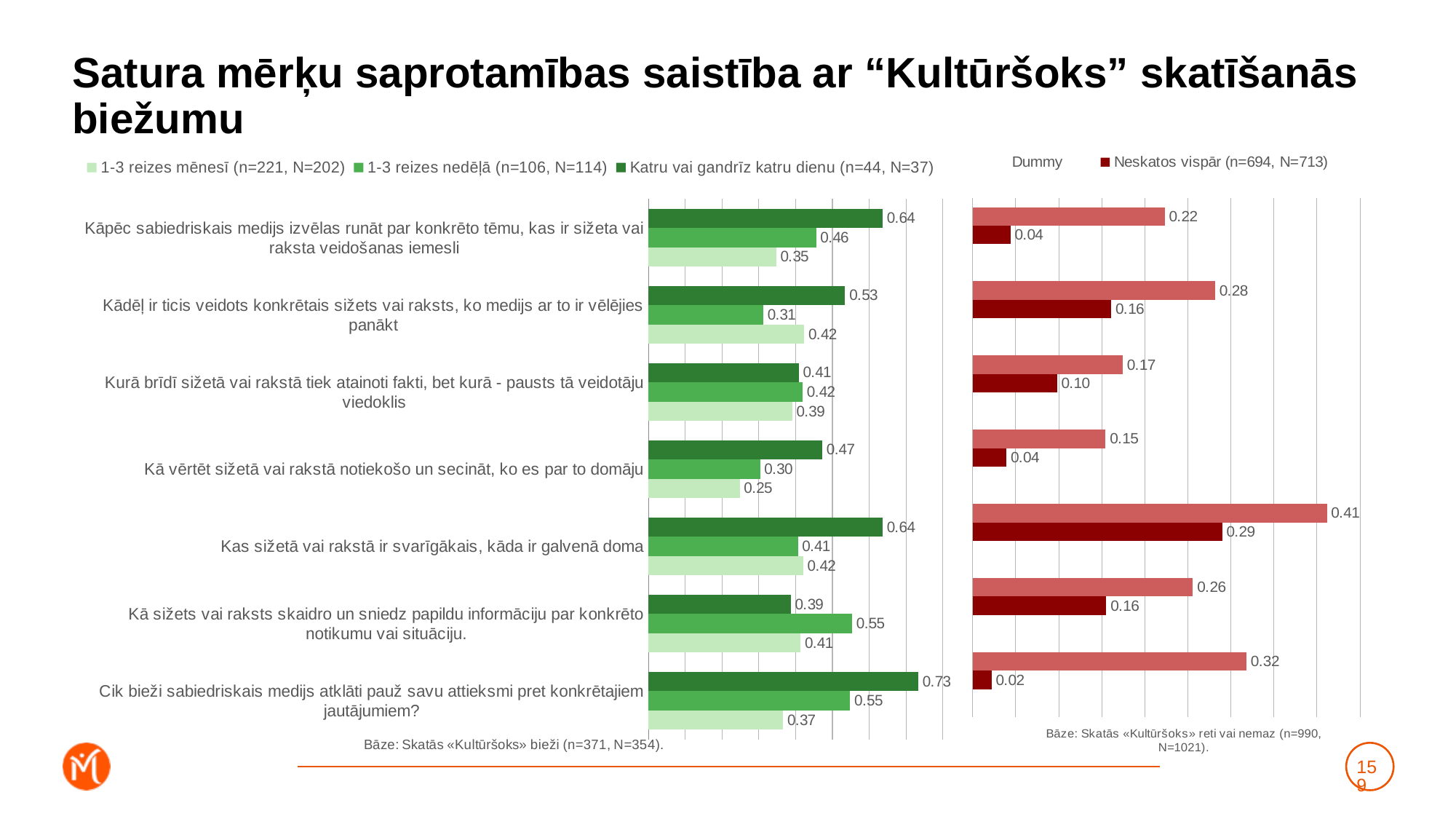

# Satura mērķu saprotamības saistība ar “Kultūršoks” skatīšanās biežumu

### Chart

| Category | Katru vai gandrīz katru dienu (n=44, N=37) | 1-3 reizes nedēļā (n=106, N=114) | 1-3 reizes mēnesī (n=221, N=202) |
|---|---|---|---|
| Kāpēc sabiedriskais medijs izvēlas runāt par konkrēto tēmu, kas ir sižeta vai raksta veidošanas iemesli | 0.6365334432371937 | 0.4559320512272225 | 0.34693376826640476 |
| Kādēļ ir ticis veidots konkrētais sižets vai raksts, ko medijs ar to ir vēlējies panākt | 0.5345979760583599 | 0.31198064743248194 | 0.4236424920556688 |
| Kurā brīdī sižetā vai rakstā tiek atainoti fakti, bet kurā - pausts tā veidotāju viedoklis | 0.4086310898478891 | 0.41918789917611426 | 0.3907403143778253 |
| Kā vērtēt sižetā vai rakstā notiekošo un secināt, ko es par to domāju | 0.4724868361131042 | 0.3034512191083626 | 0.2481476420569956 |
| Kas sižetā vai rakstā ir svarīgākais, kāda ir galvenā doma | 0.6368594135477545 | 0.40624499035303785 | 0.420330945777005 |
| Kā sižets vai raksts skaidro un sniedz papildu informāciju par konkrēto notikumu vai situāciju. | 0.3868914813596676 | 0.5533319886221806 | 0.4133903355131645 |
| Cik bieži sabiedriskais medijs atklāti pauž savu attieksmi pret konkrētajiem jautājumiem? | 0.7334133613155837 | 0.5478886857284738 | 0.3660564475745655 |

### Chart

| Category | Retāk (n=296, N=308) | Neskatos vispār (n=694, N=713) | Dummy |
|---|---|---|---|
| Kāpēc sabiedriskais medijs izvēlas runāt par konkrēto tēmu, kas ir sižeta vai raksta veidošanas iemesli | 0.22326518172895832 | 0.0439802720612916 | 0.001 |
| Kādēļ ir ticis veidots konkrētais sižets vai raksts, ko medijs ar to ir vēlējies panākt | 0.2816895052195479 | 0.16104242600949226 | 0.001 |
| Kurā brīdī sižetā vai rakstā tiek atainoti fakti, bet kurā - pausts tā veidotāju viedoklis | 0.17428615215784413 | 0.09804441027051626 | 0.001 |
| Kā vērtēt sižetā vai rakstā notiekošo un secināt, ko es par to domāju | 0.1544543567969383 | 0.03931765987771716 | 0.001 |
| Kas sižetā vai rakstā ir svarīgākais, kāda ir galvenā doma | 0.41149289623395297 | 0.2898689340472394 | 0.001 |
| Kā sižets vai raksts skaidro un sniedz papildu informāciju par konkrēto notikumu vai situāciju. | 0.25593169581866776 | 0.15529072209091743 | 0.001 |
| Cik bieži sabiedriskais medijs atklāti pauž savu attieksmi pret konkrētajiem jautājumiem? | 0.3181530133916265 | 0.021880733822001112 | 0.001 |
159